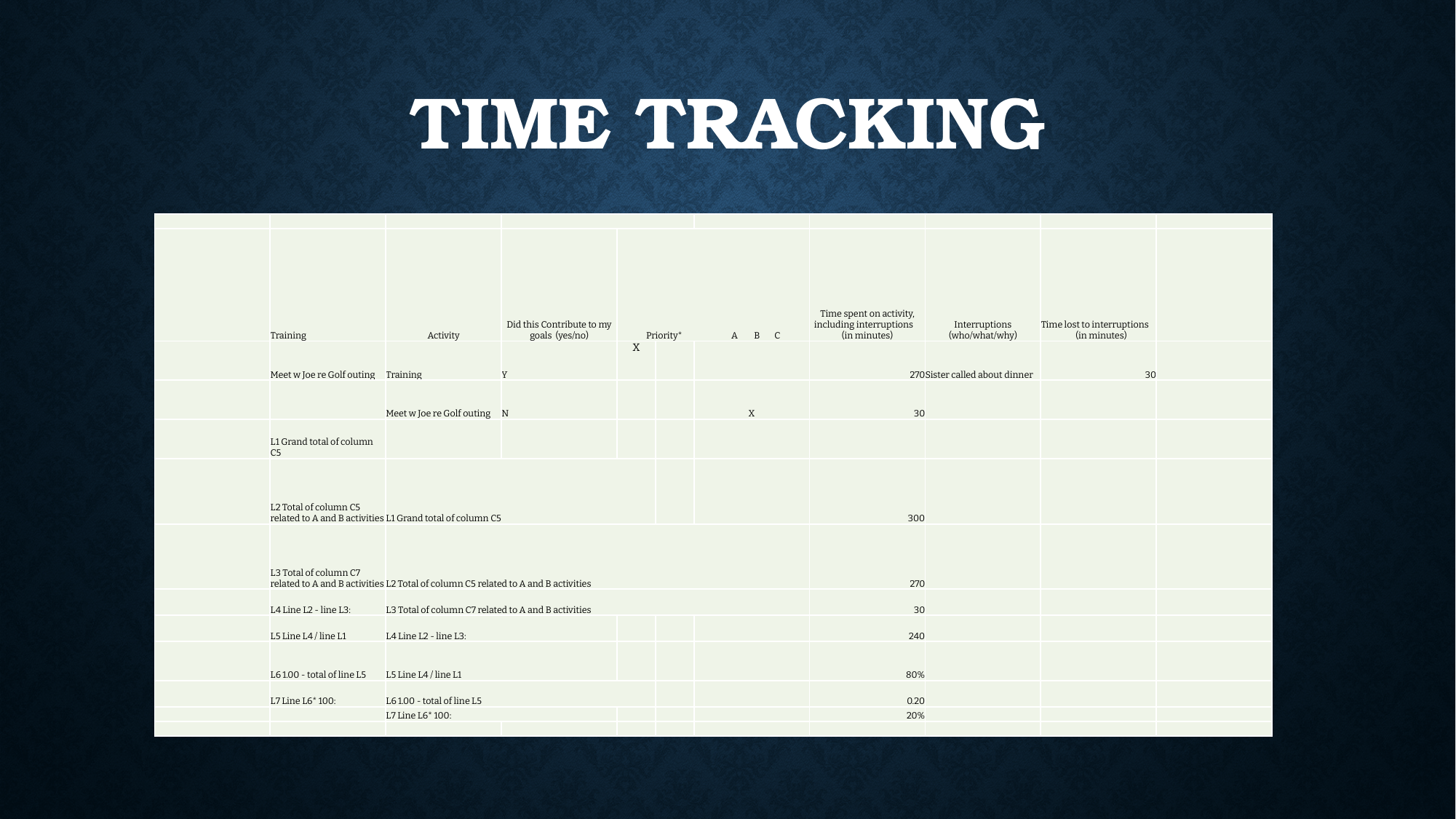

# Time tracking
|  |  |  |  |  |  |  |  |  |  |  |
| --- | --- | --- | --- | --- | --- | --- | --- | --- | --- | --- |
|  | Training | Activity | Did this Contribute to my goals (yes/no) | Priority\* A B C |  |  | Time spent on activity, including interruptions (in minutes) | Interruptions (who/what/why) | Time lost to interruptions (in minutes) |  |
|  | Meet w Joe re Golf outing | Training | Y | X |  |  | 270 | Sister called about dinner | 30 |  |
|  |  | Meet w Joe re Golf outing | N |  |  | X | 30 |  |  |  |
|  | L1 Grand total of column C5 |  |  |  |  |  |  |  |  |  |
|  | L2 Total of column C5 related to A and B activities | L1 Grand total of column C5 |  |  |  |  | 300 |  |  |  |
|  | L3 Total of column C7 related to A and B activities | L2 Total of column C5 related to A and B activities |  |  |  |  | 270 |  |  |  |
|  | L4 Line L2 - line L3: | L3 Total of column C7 related to A and B activities |  |  |  |  | 30 |  |  |  |
|  | L5 Line L4 / line L1 | L4 Line L2 - line L3: |  |  |  |  | 240 |  |  |  |
|  | L6 1.00 - total of line L5 | L5 Line L4 / line L1 |  |  |  |  | 80% |  |  |  |
|  | L7 Line L6\* 100: | L6 1.00 - total of line L5 |  |  |  |  | 0.20 |  |  |  |
|  |  | L7 Line L6\* 100: |  |  |  |  | 20% |  |  |  |
|  |  |  |  |  |  |  |  |  |  |  |